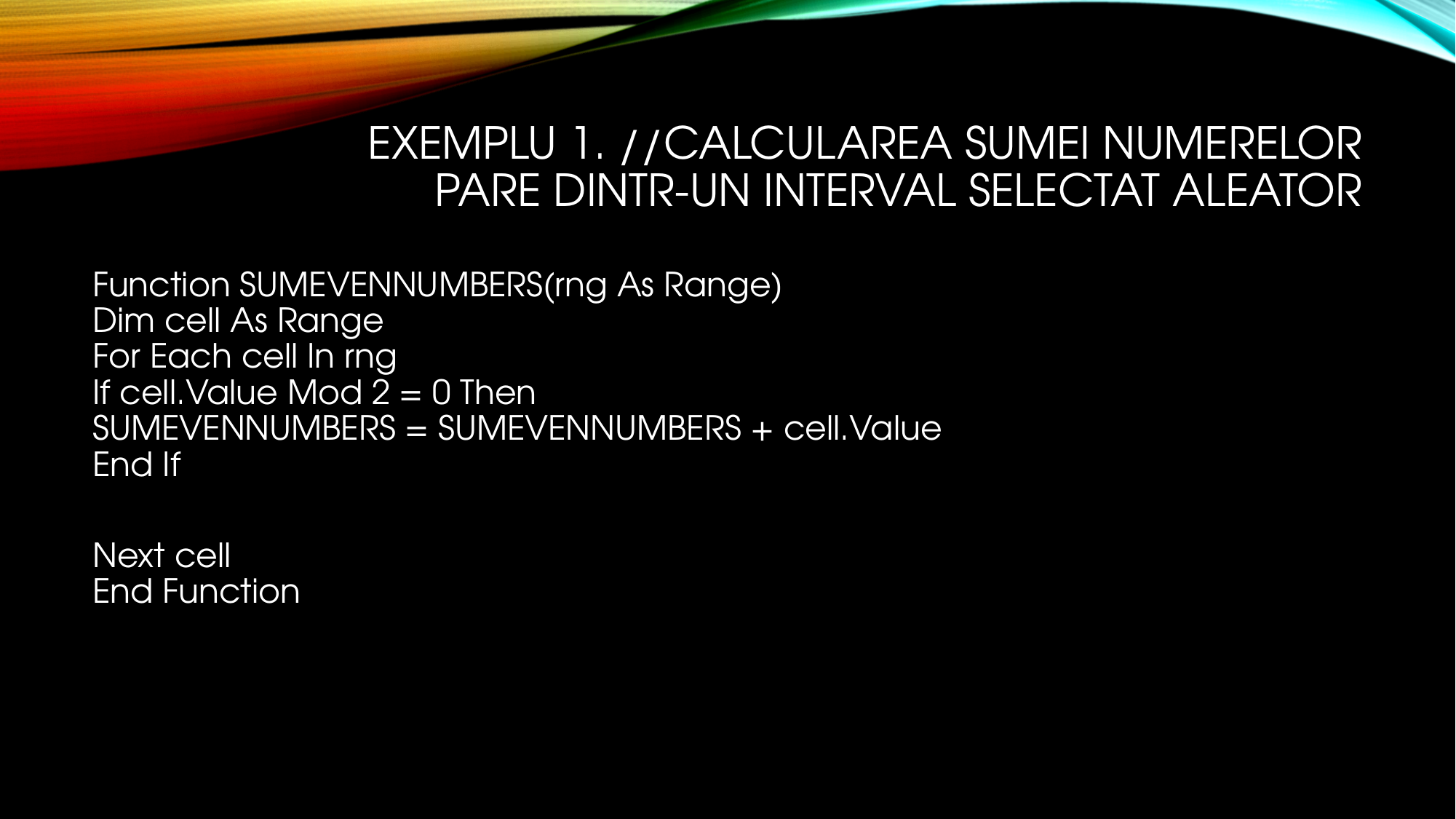

# Exemplu 1. //Calcularea sumei numerelor pare dintr-un interval selectat aleator
Function SUMEVENNUMBERS(rng As Range)
Dim cell As Range
For Each cell In rng
If cell.Value Mod 2 = 0 Then
SUMEVENNUMBERS = SUMEVENNUMBERS + cell.Value
End If
Next cell
End Function